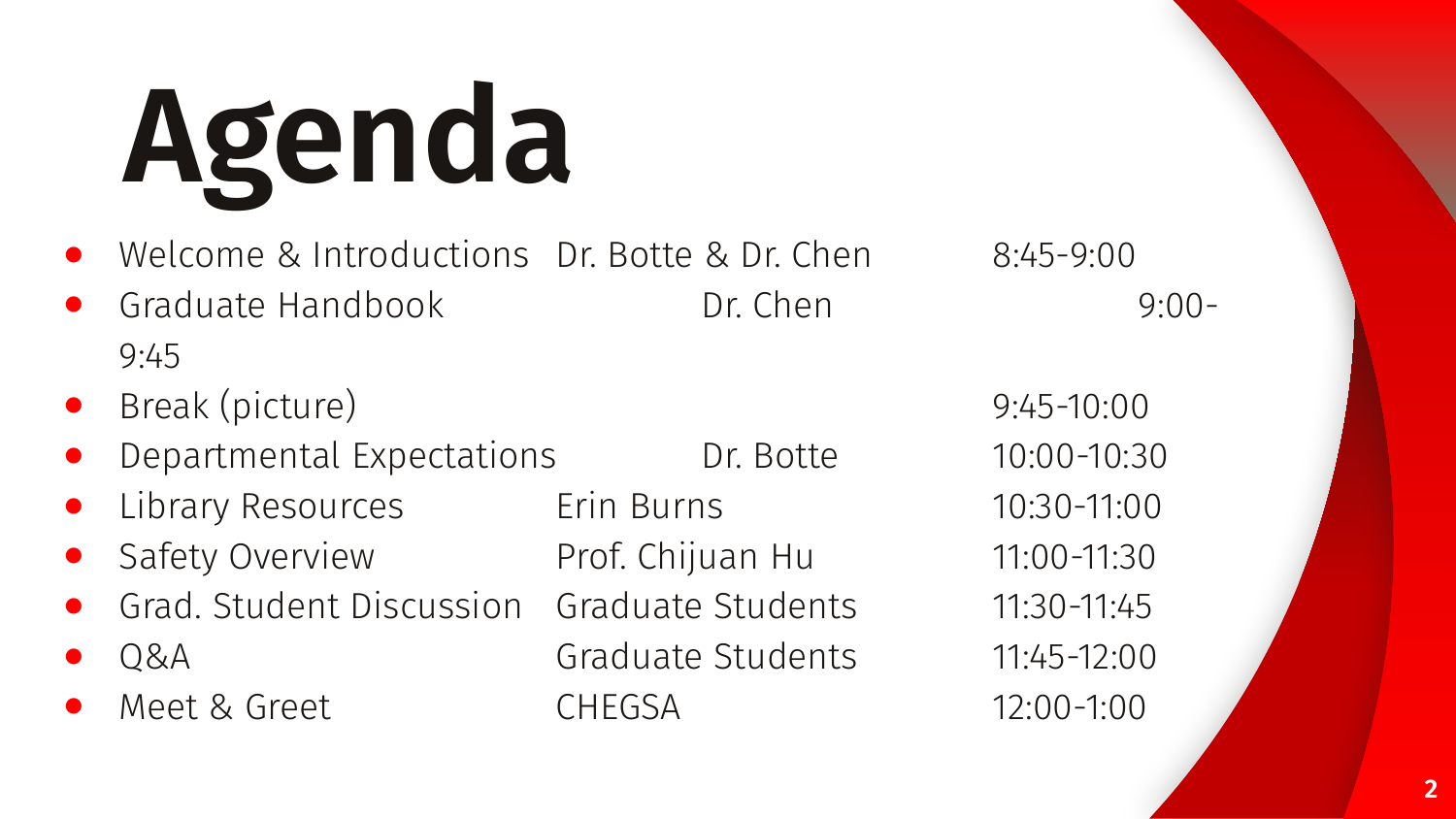

Agenda
Welcome & Introductions	Dr. Botte & Dr. Chen	8:45-9:00
Graduate Handbook		Dr. Chen			9:00-9:45
Break (picture)					9:45-10:00
Departmental Expectations	Dr. Botte		10:00-10:30
Library Resources		Erin Burns		10:30-11:00
Safety Overview		Prof. Chijuan Hu		11:00-11:30
Grad. Student Discussion	Graduate Students	11:30-11:45
Q&A			Graduate Students	11:45-12:00
Meet & Greet		CHEGSA			12:00-1:00
2